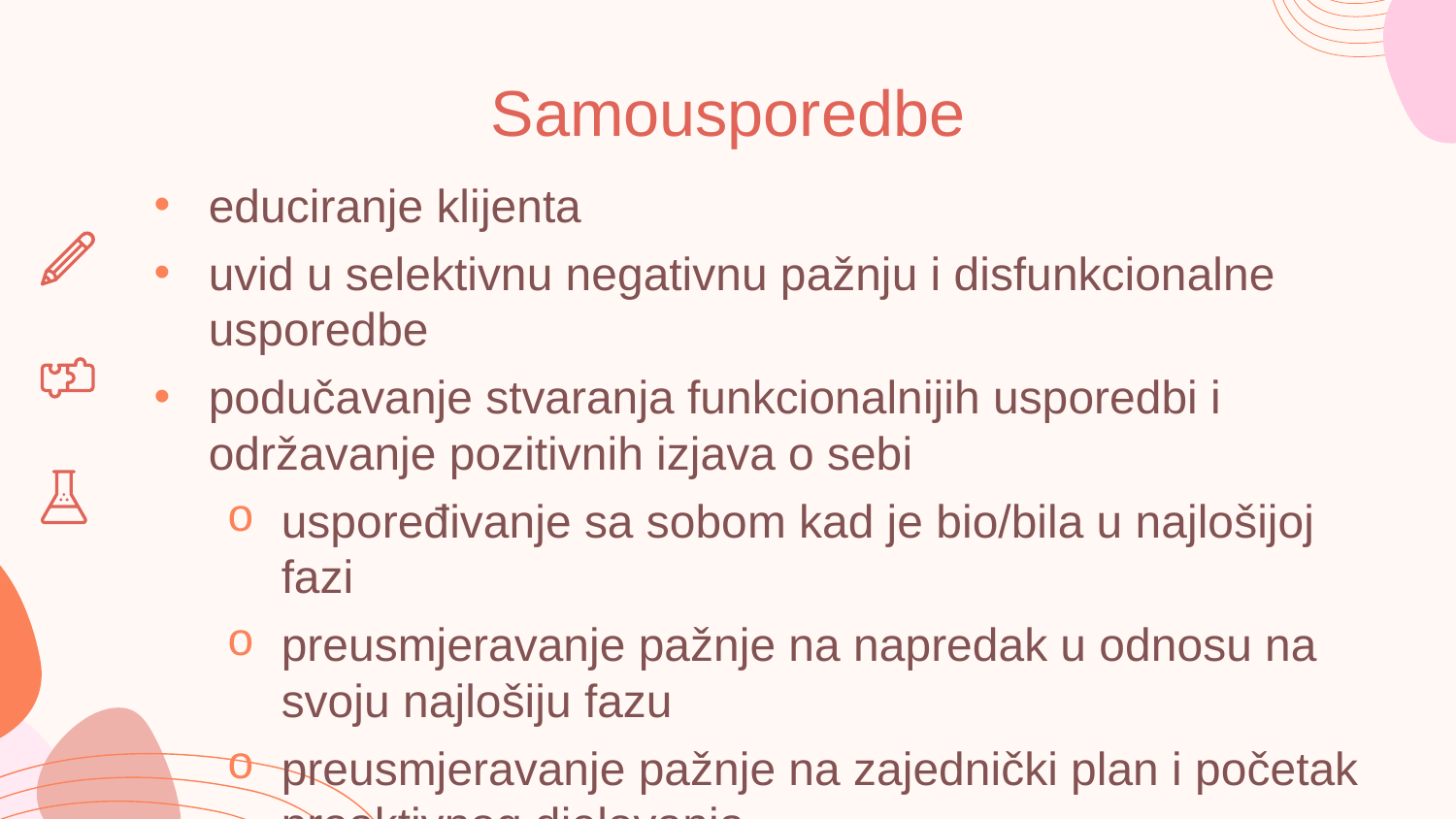

# Samousporedbe
educiranje klijenta
uvid u selektivnu negativnu pažnju i disfunkcionalne usporedbe
podučavanje stvaranja funkcionalnijih usporedbi i održavanje pozitivnih izjava o sebi
uspoređivanje sa sobom kad je bio/bila u najlošijoj fazi
preusmjeravanje pažnje na napredak u odnosu na svoju najlošiju fazu
preusmjeravanje pažnje na zajednički plan i početak proaktivnog djelovanja